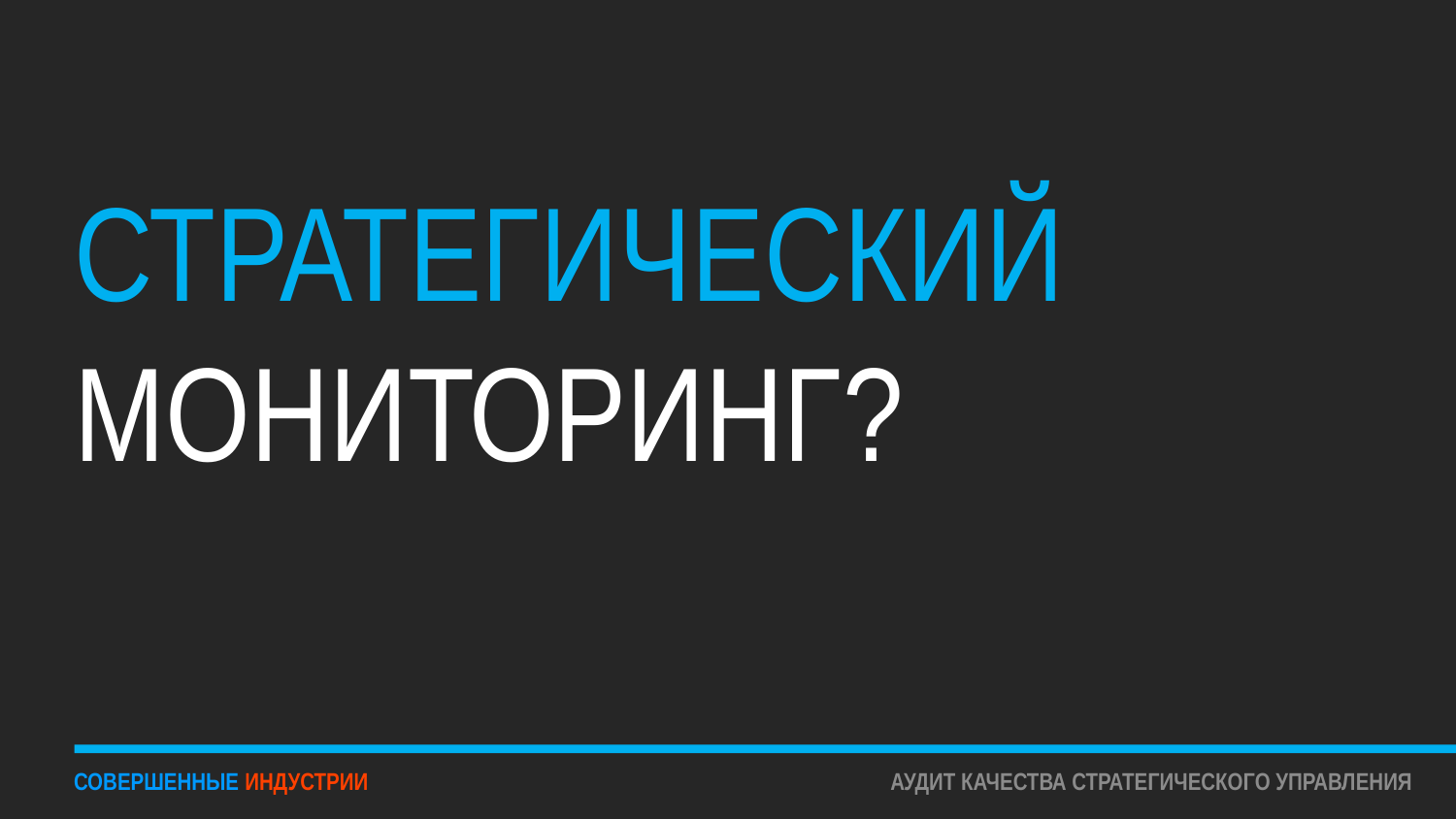

# СТРАТЕГИЧЕСКИЙ МОНИТОРИНГ?
СОВЕРШЕННЫЕ ИНДУСТРИИ
АУДИТ КАЧЕСТВА СТРАТЕГИЧЕСКОГО УПРАВЛЕНИЯ